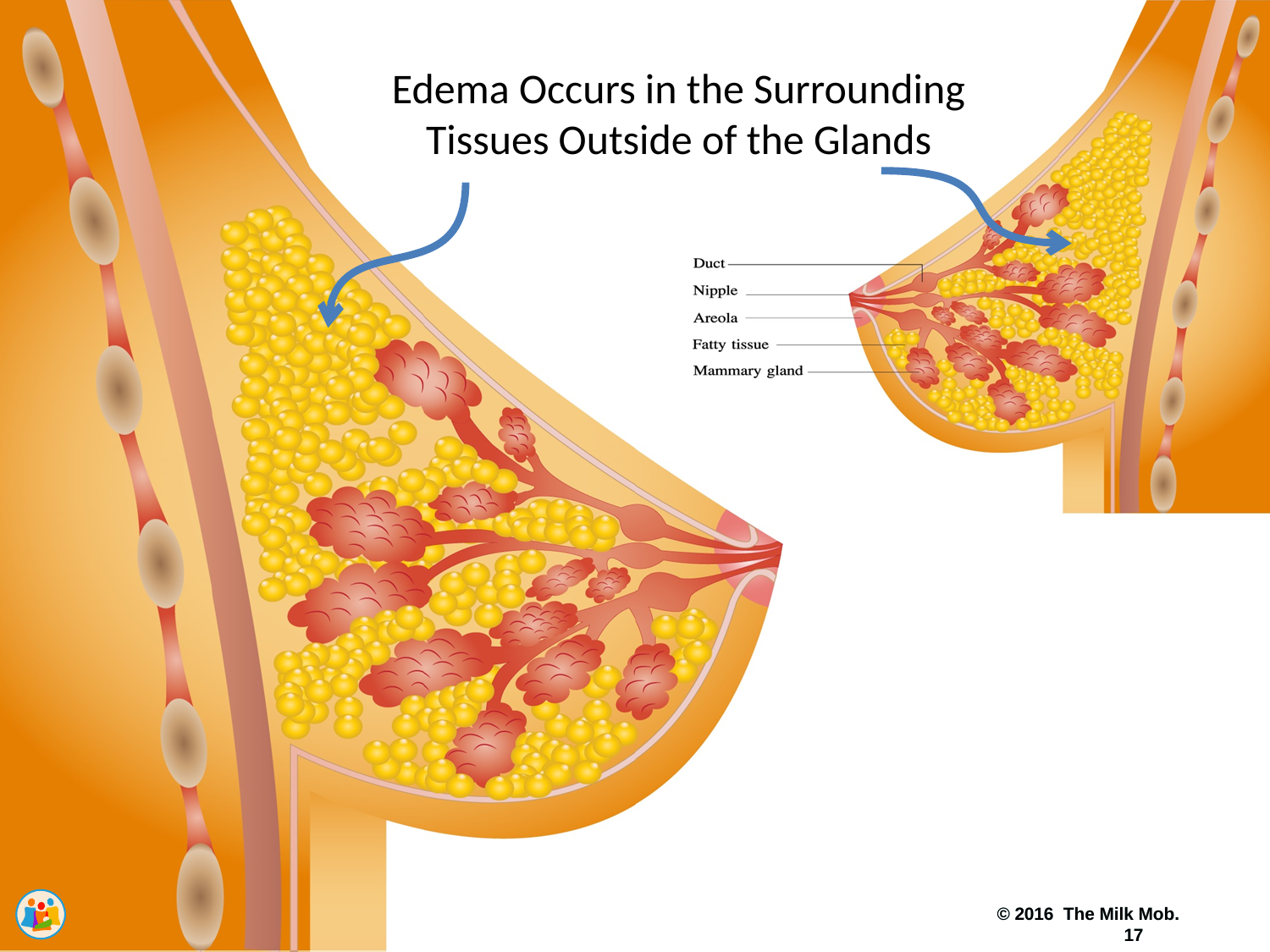

Edema Occurs in the Surrounding
Tissues Outside of the Glands